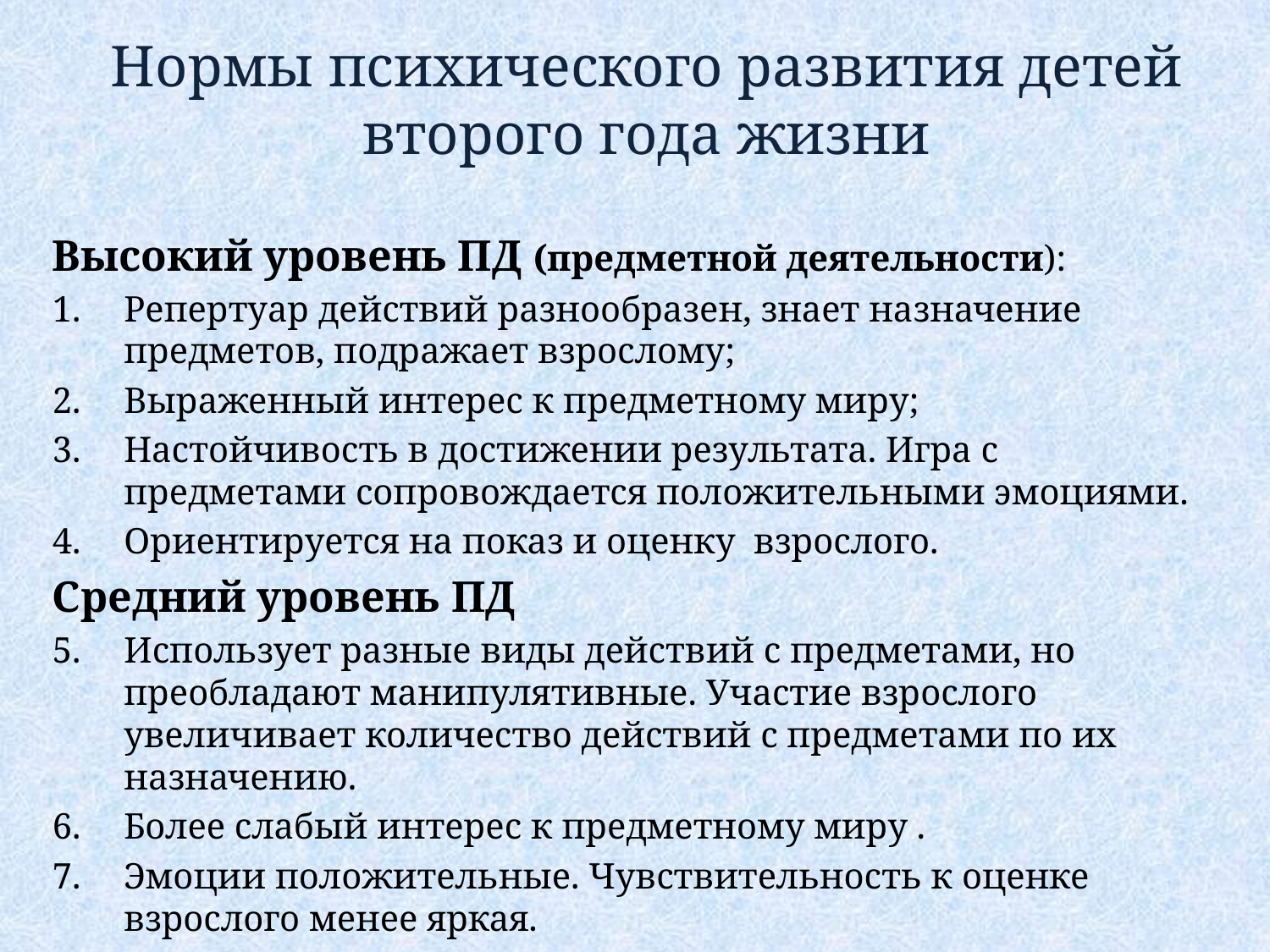

# Нормы психического развития детей второго года жизни
Высокий уровень ПД (предметной деятельности):
Репертуар действий разнообразен, знает назначение предметов, подражает взрослому;
Выраженный интерес к предметному миру;
Настойчивость в достижении результата. Игра с предметами сопровождается положительными эмоциями.
Ориентируется на показ и оценку  взрослого.
Средний уровень ПД
Использует разные виды действий с предметами, но преобладают манипулятивные. Участие взрослого увеличивает количество действий с предметами по их назначению.
Более слабый интерес к предметному миру .
Эмоции положительные. Чувствительность к оценке взрослого менее яркая.